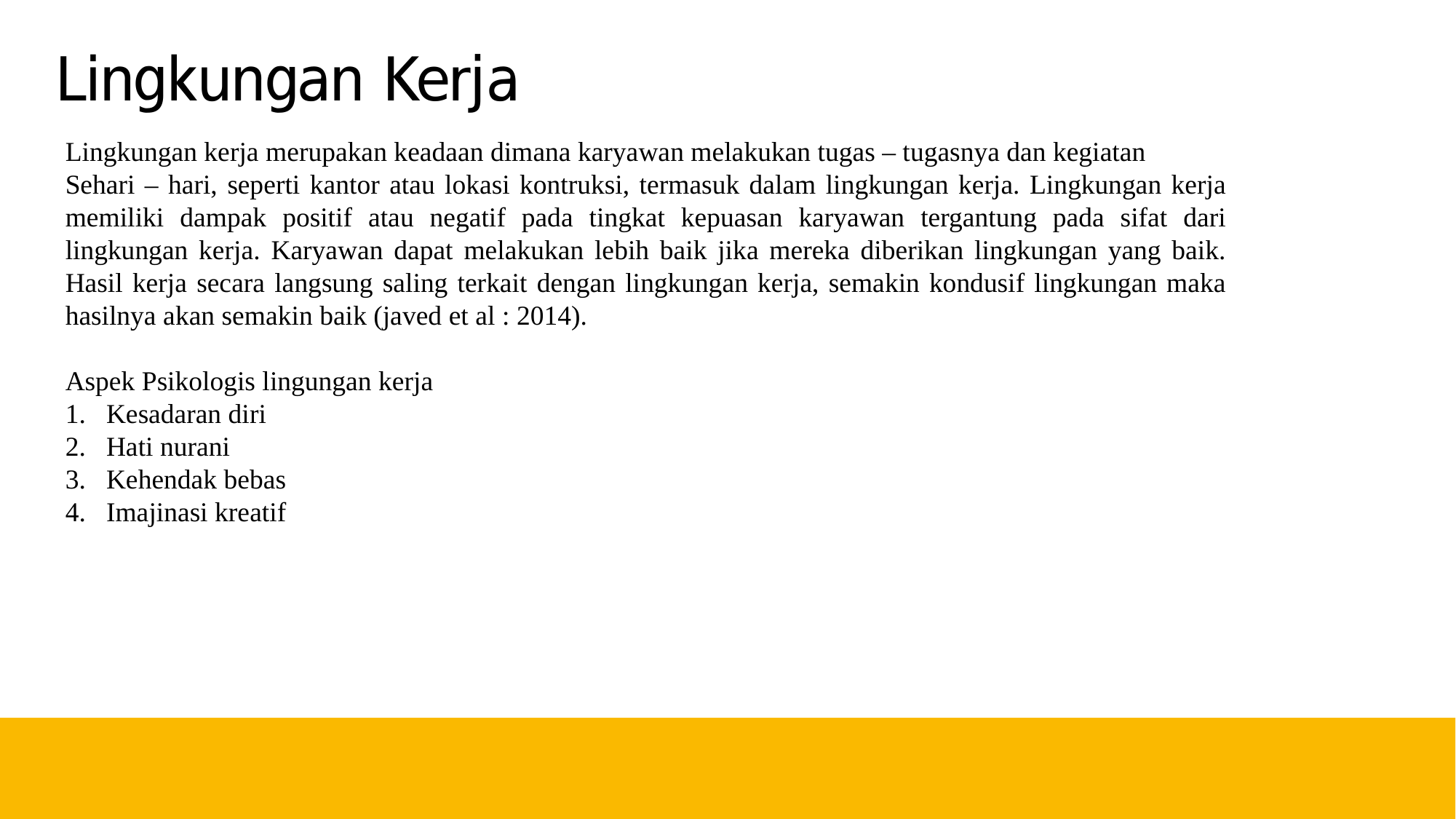

# Lingkungan Kerja
Lingkungan kerja merupakan keadaan dimana karyawan melakukan tugas – tugasnya dan kegiatan
Sehari – hari, seperti kantor atau lokasi kontruksi, termasuk dalam lingkungan kerja. Lingkungan kerja memiliki dampak positif atau negatif pada tingkat kepuasan karyawan tergantung pada sifat dari lingkungan kerja. Karyawan dapat melakukan lebih baik jika mereka diberikan lingkungan yang baik. Hasil kerja secara langsung saling terkait dengan lingkungan kerja, semakin kondusif lingkungan maka hasilnya akan semakin baik (javed et al : 2014).

Aspek Psikologis lingungan kerja
Kesadaran diri
Hati nurani
Kehendak bebas
Imajinasi kreatif